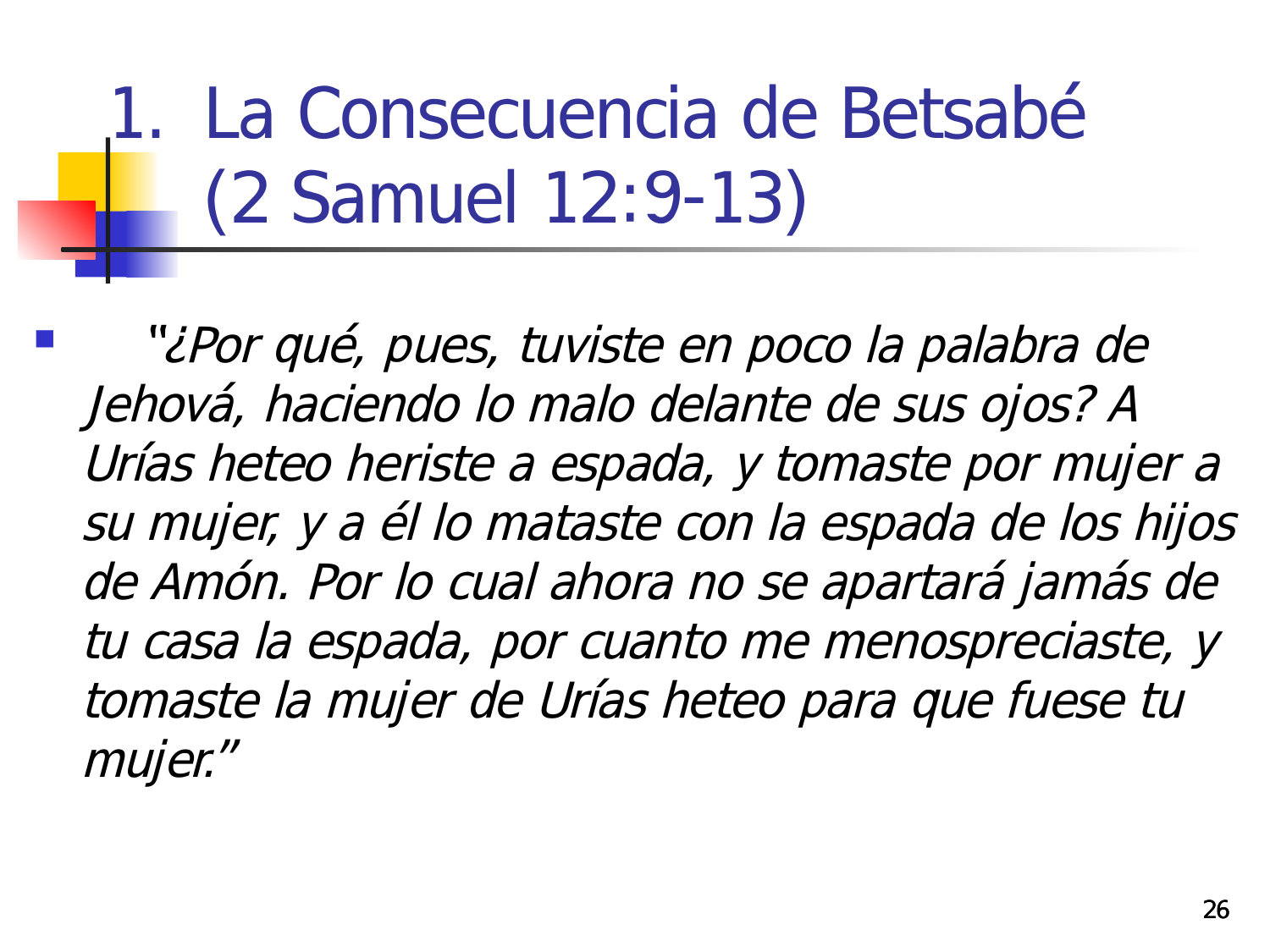

# La Consecuencia de Betsabé (2 Samuel 12:9-13)
    “¿Por qué, pues, tuviste en poco la palabra de Jehová, haciendo lo malo delante de sus ojos? A Urías heteo heriste a espada, y tomaste por mujer a su mujer, y a él lo mataste con la espada de los hijos de Amón. Por lo cual ahora no se apartará jamás de tu casa la espada, por cuanto me menospreciaste, y tomaste la mujer de Urías heteo para que fuese tu mujer.”

26
26